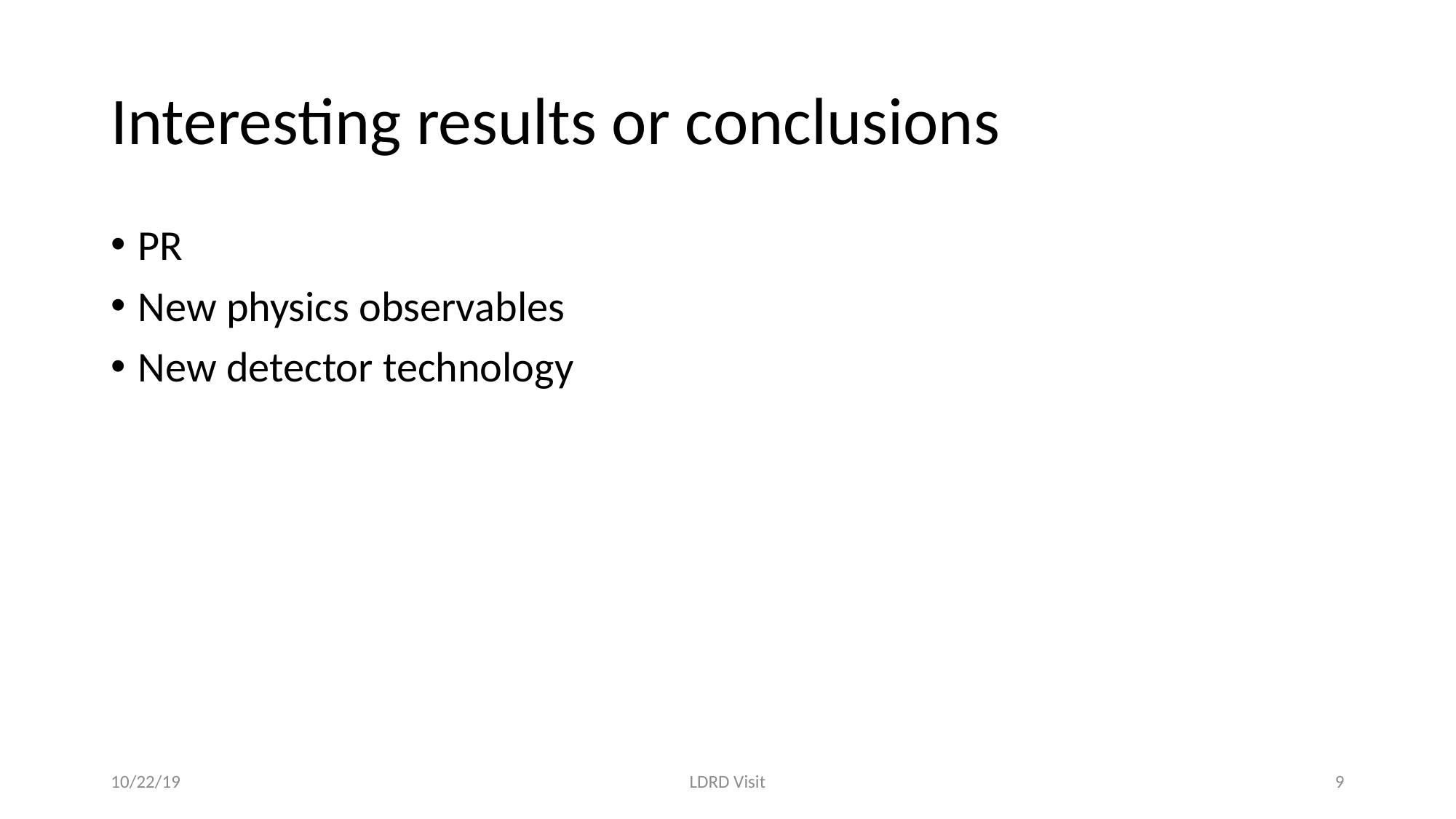

# Interesting results or conclusions
PR
New physics observables
New detector technology
10/22/19
LDRD Visit
9